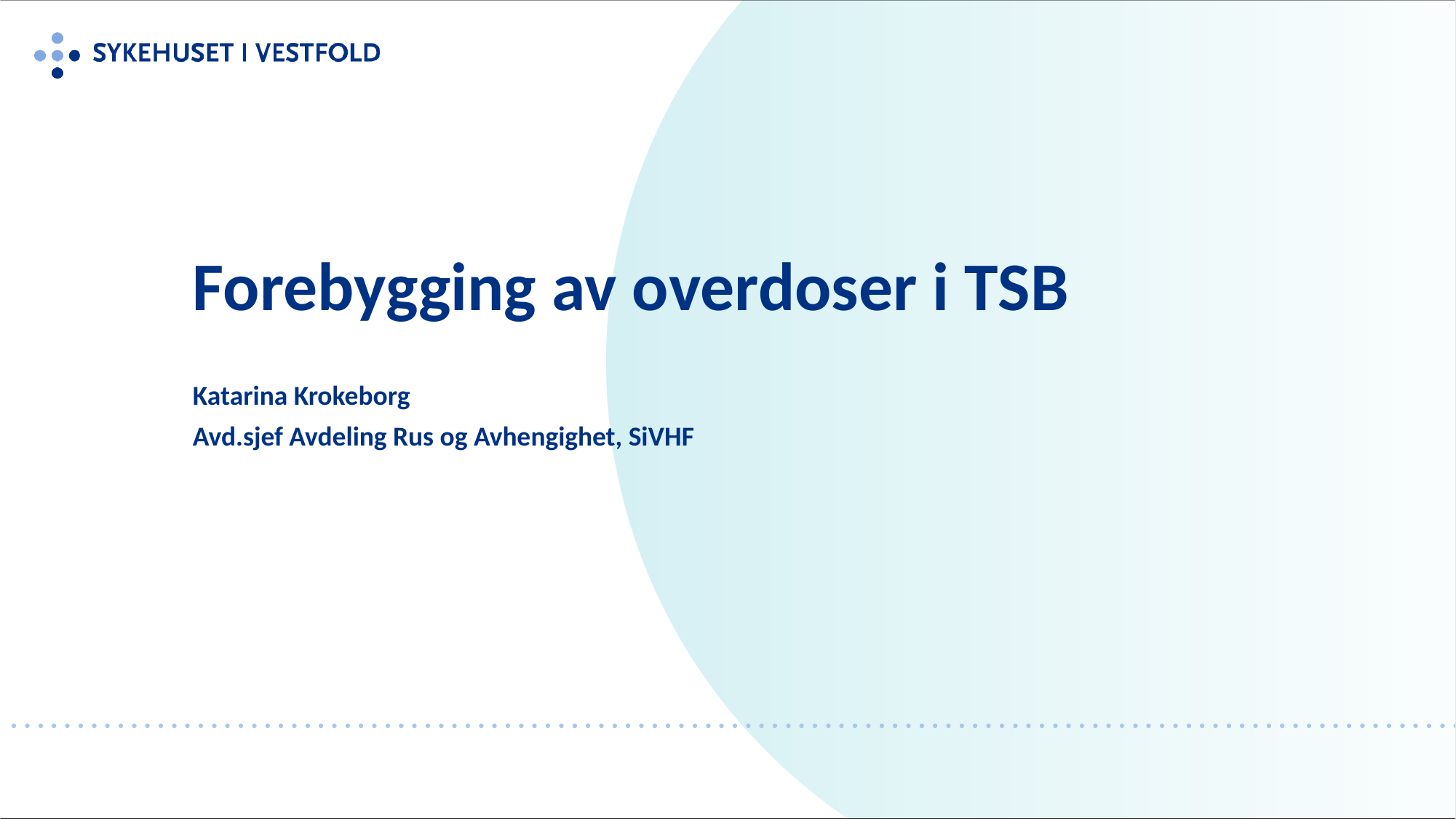

# Forebygging av overdoser i TSB
Katarina Krokeborg
Avd.sjef Avdeling Rus og Avhengighet, SiVHF